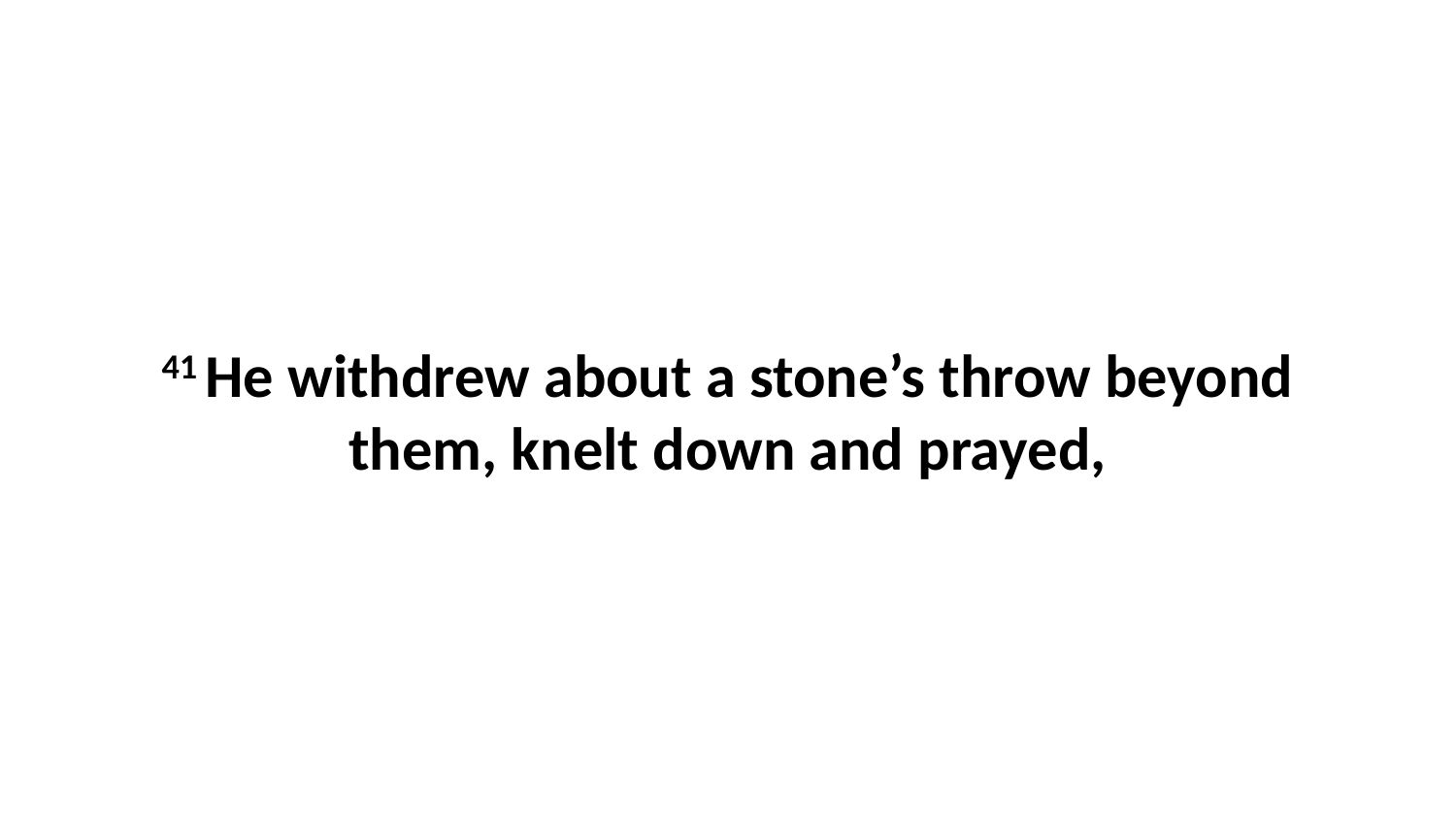

41 He withdrew about a stone’s throw beyond them, knelt down and prayed,